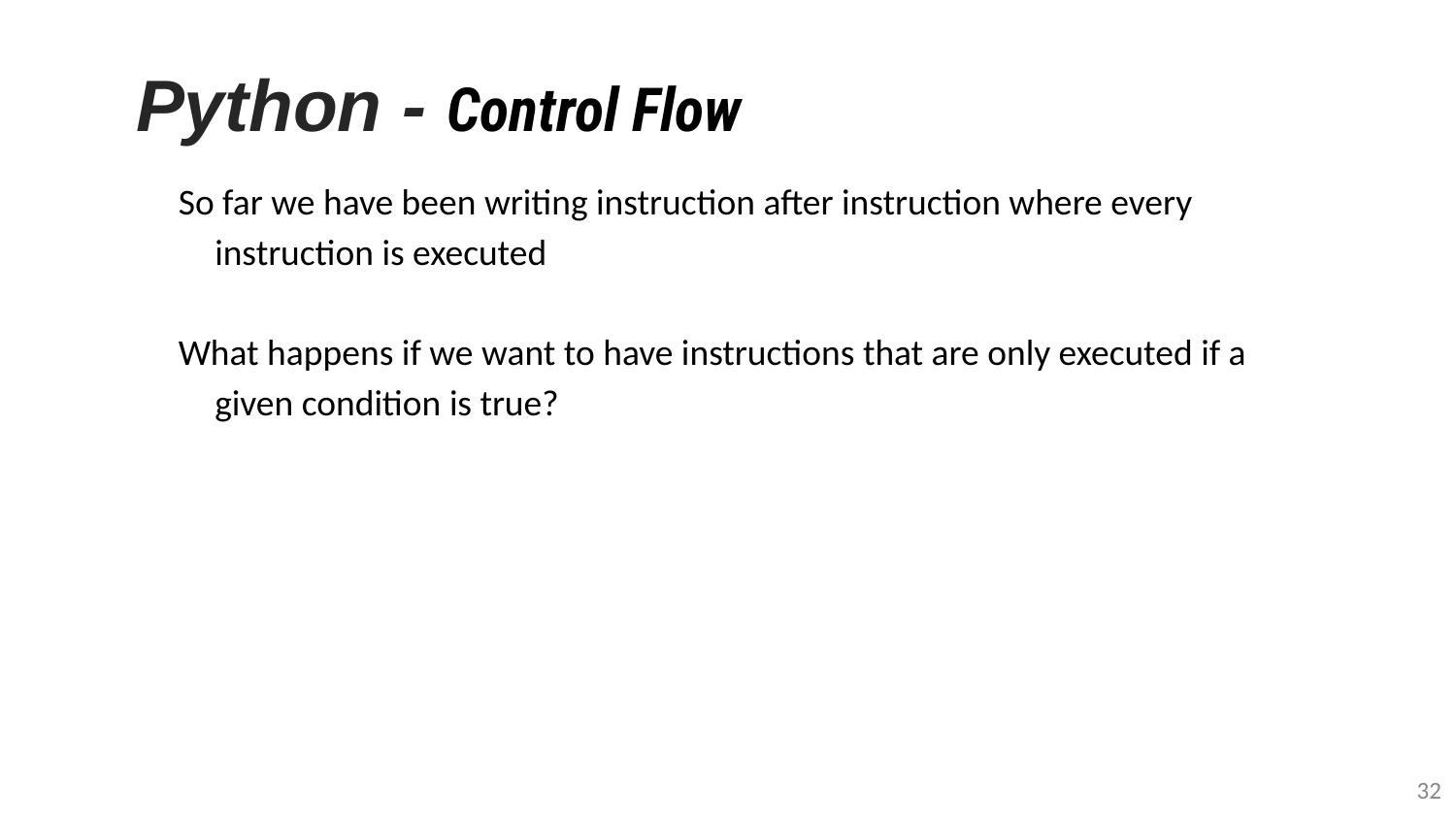

# Python - Control Flow
So far we have been writing instruction after instruction where every instruction is executed

What happens if we want to have instructions that are only executed if a given condition is true?

32